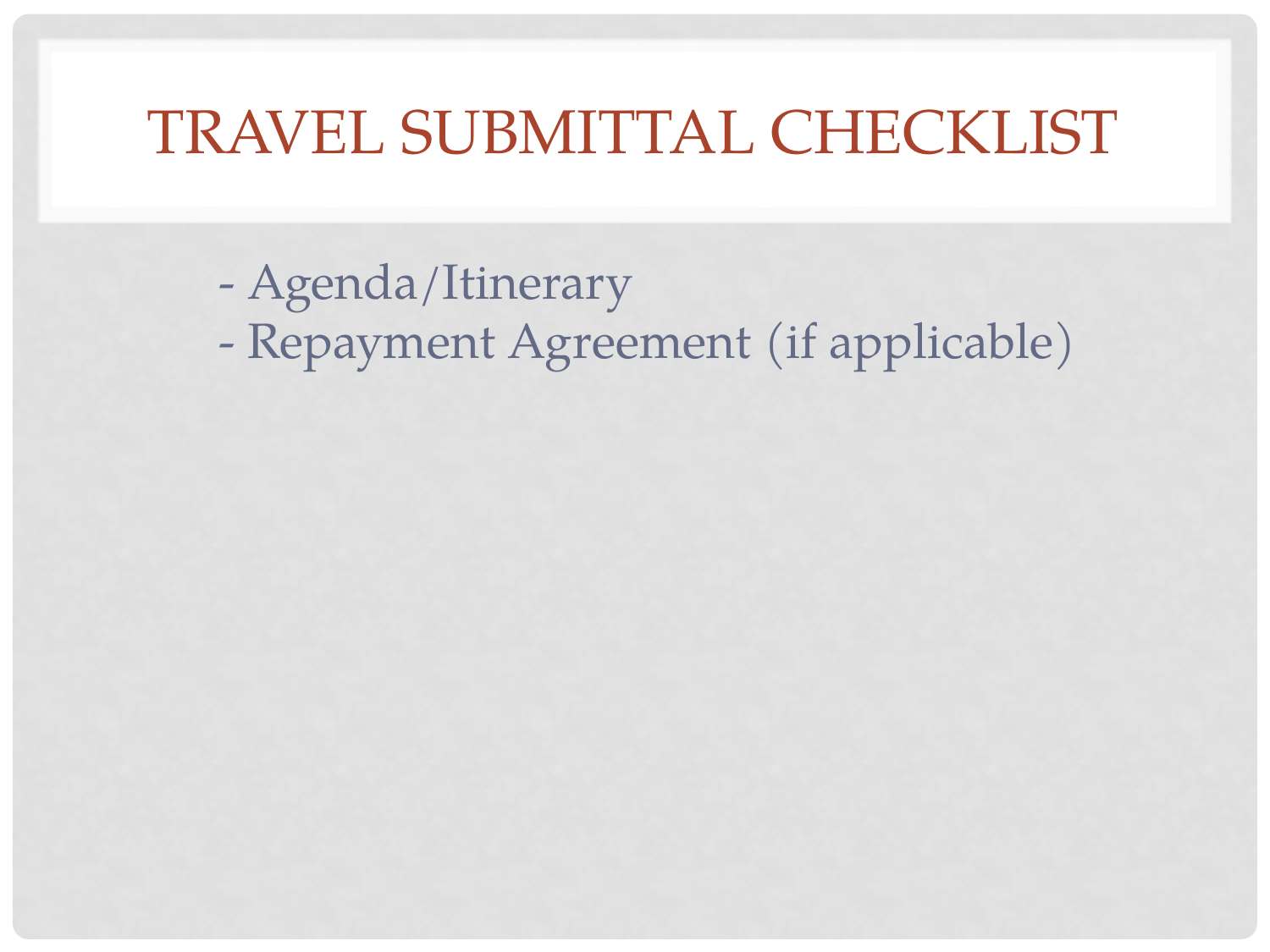

# Travel submittal checklist
	- Agenda/Itinerary 					- Repayment Agreement (if applicable)